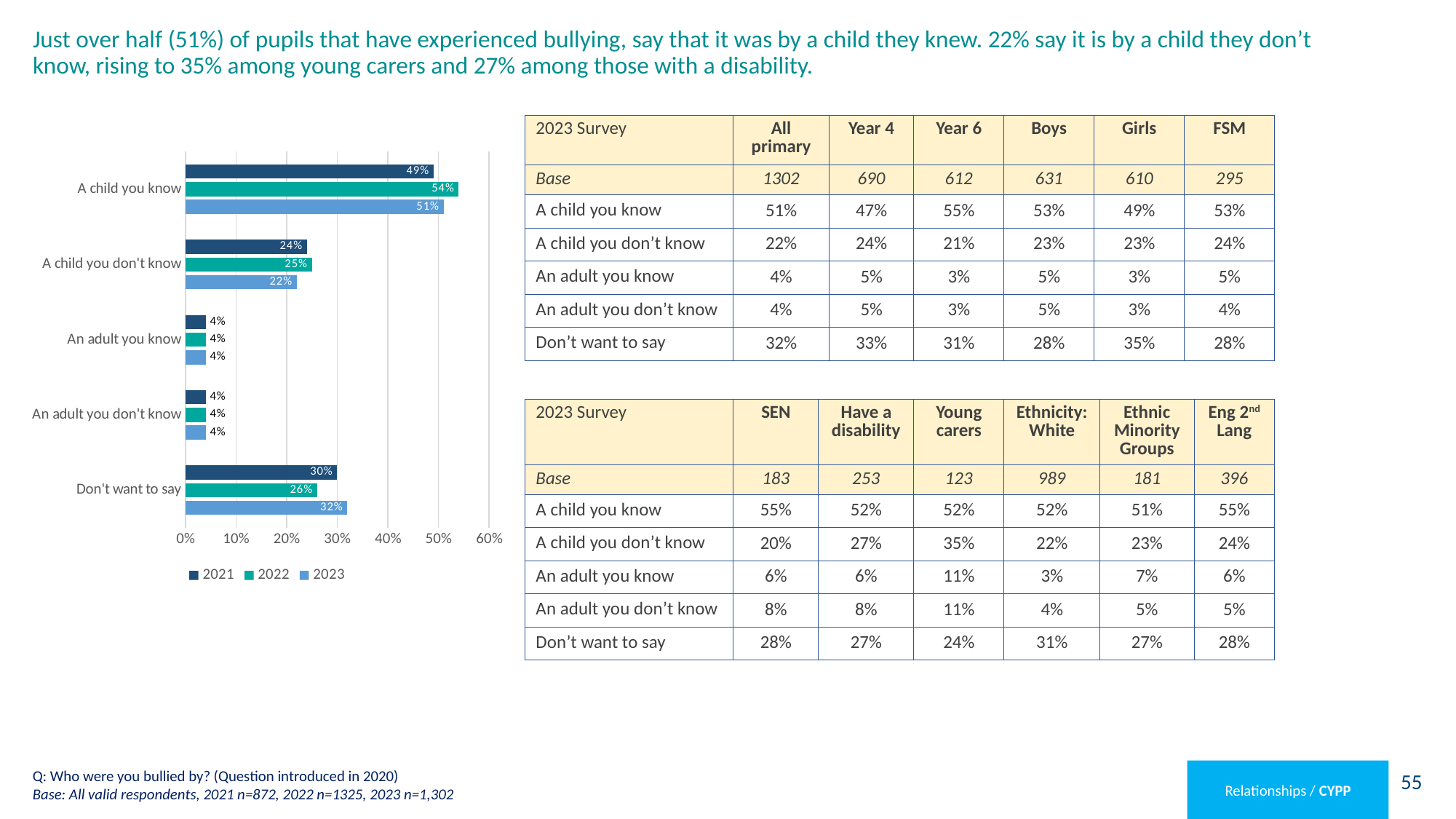

# Just over half (51%) of pupils that have experienced bullying, say that it was by a child they knew. 22% say it is by a child they don’t know, rising to 35% among young carers and 27% among those with a disability.
| 2023 Survey | All primary | Year 4 | Year 6 | Boys | Girls | FSM |
| --- | --- | --- | --- | --- | --- | --- |
| Base | 1302 | 690 | 612 | 631 | 610 | 295 |
| A child you know | 51% | 47% | 55% | 53% | 49% | 53% |
| A child you don’t know | 22% | 24% | 21% | 23% | 23% | 24% |
| An adult you know | 4% | 5% | 3% | 5% | 3% | 5% |
| An adult you don’t know | 4% | 5% | 3% | 5% | 3% | 4% |
| Don’t want to say | 32% | 33% | 31% | 28% | 35% | 28% |

### Chart

| Category | 2023 | 2022 | 2021 |
|---|---|---|---|
| Don't want to say | 0.32 | 0.26 | 0.3 |
| An adult you don't know | 0.04 | 0.04 | 0.04 |
| An adult you know | 0.04 | 0.04 | 0.04 |
| A child you don't know | 0.22 | 0.25 | 0.24 |
| A child you know | 0.51 | 0.54 | 0.49 |
| 2023 Survey | SEN | Have a disability | Young carers | Ethnicity: White | Ethnic Minority Groups | Eng 2nd Lang |
| --- | --- | --- | --- | --- | --- | --- |
| Base | 183 | 253 | 123 | 989 | 181 | 396 |
| A child you know | 55% | 52% | 52% | 52% | 51% | 55% |
| A child you don’t know | 20% | 27% | 35% | 22% | 23% | 24% |
| An adult you know | 6% | 6% | 11% | 3% | 7% | 6% |
| An adult you don’t know | 8% | 8% | 11% | 4% | 5% | 5% |
| Don’t want to say | 28% | 27% | 24% | 31% | 27% | 28% |
Q: Who were you bullied by? (Question introduced in 2020)
Base: All valid respondents, 2021 n=872, 2022 n=1325, 2023 n=1,302
Relationships / CYPP